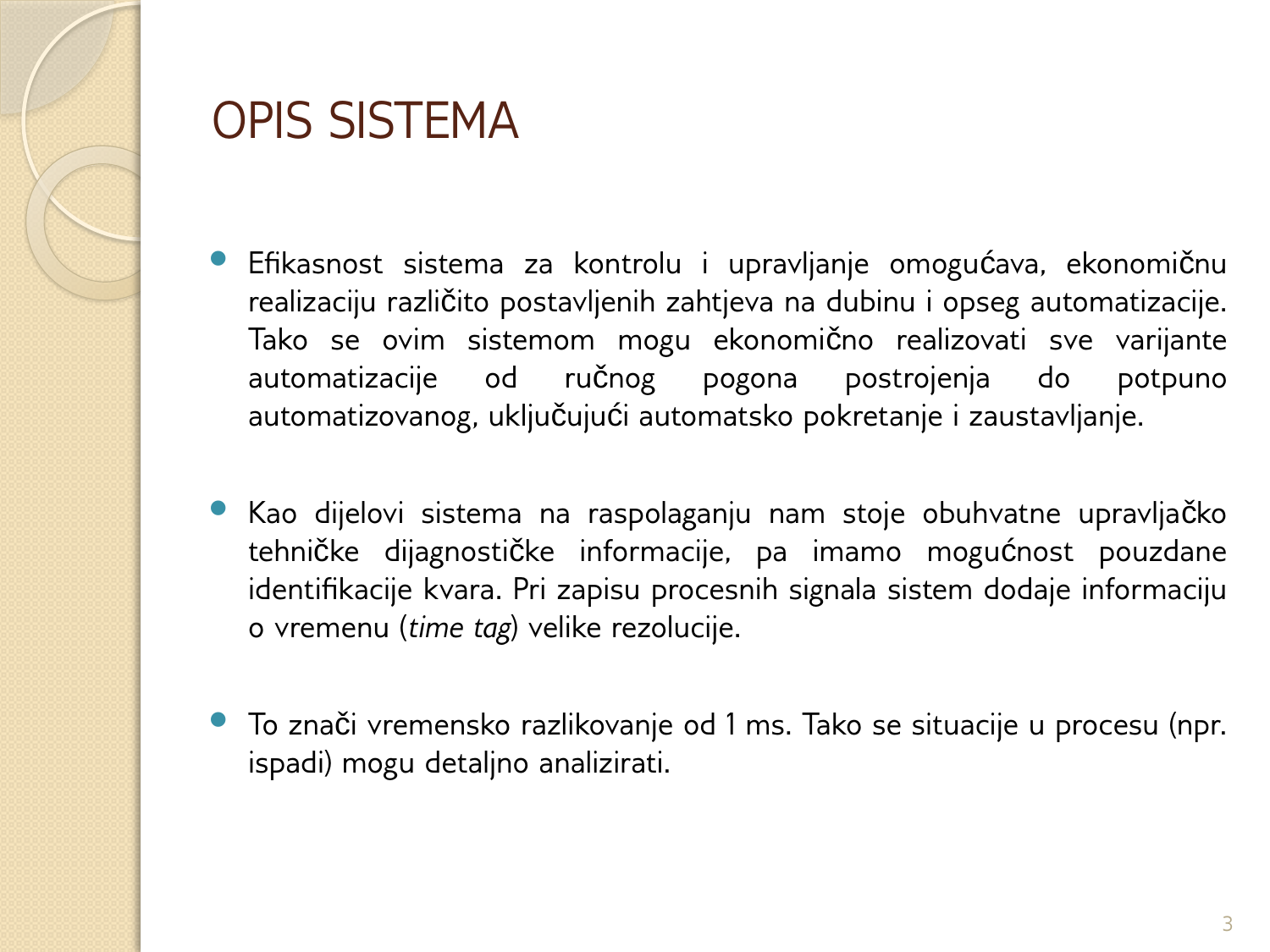

# OPIS SISTEMA
Efikasnost sistema za kontrolu i upravljanje omogućava, ekonomičnu realizaciju različito postavljenih zahtjeva na dubinu i opseg automatizacije. Tako se ovim sistemom mogu ekonomično realizovati sve varijante automatizacije od ručnog pogona postrojenja do potpuno automatizovanog, uključujući automatsko pokretanje i zaustavljanje.

Kao dijelovi sistema na raspolaganju nam stoje obuhvatne upravljačko tehničke dijagnostičke informacije, pa imamo mogućnost pouzdane identifikacije kvara. Pri zapisu procesnih signala sistem dodaje informaciju o vremenu (time tag) velike rezolucije.

To znači vremensko razlikovanje od 1 ms. Tako se situacije u procesu (npr. ispadi) mogu detaljno analizirati.

3